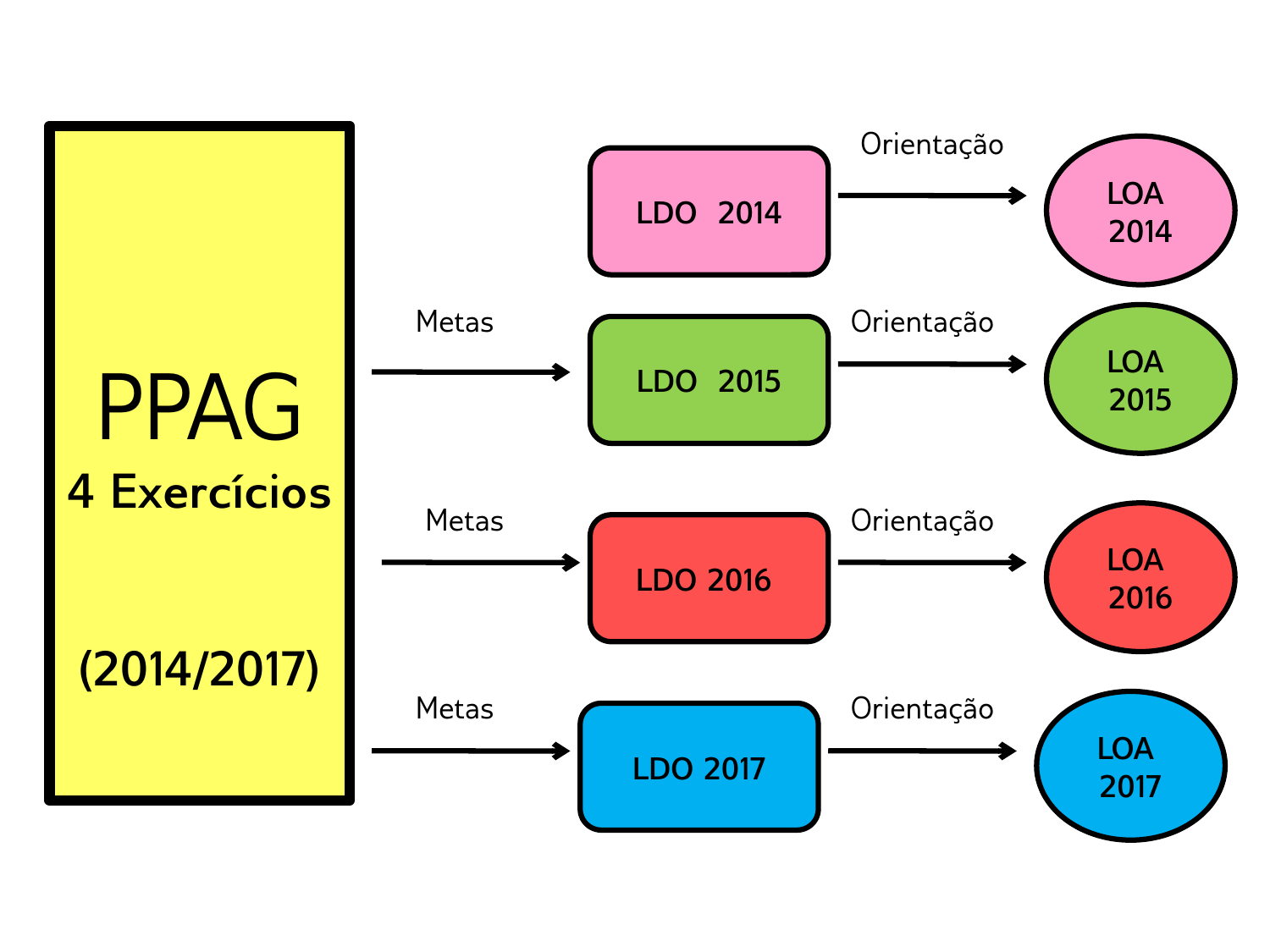

Orientação

PPAG
4 Exercícios

(2014/2017)
LOA  2014
LDO  2014
Metas
Orientação
LOA  2015
LDO  2015
Metas
Orientação
LOA  2016
LDO 2016
Metas
Orientação
LOA  2017
LDO 2017